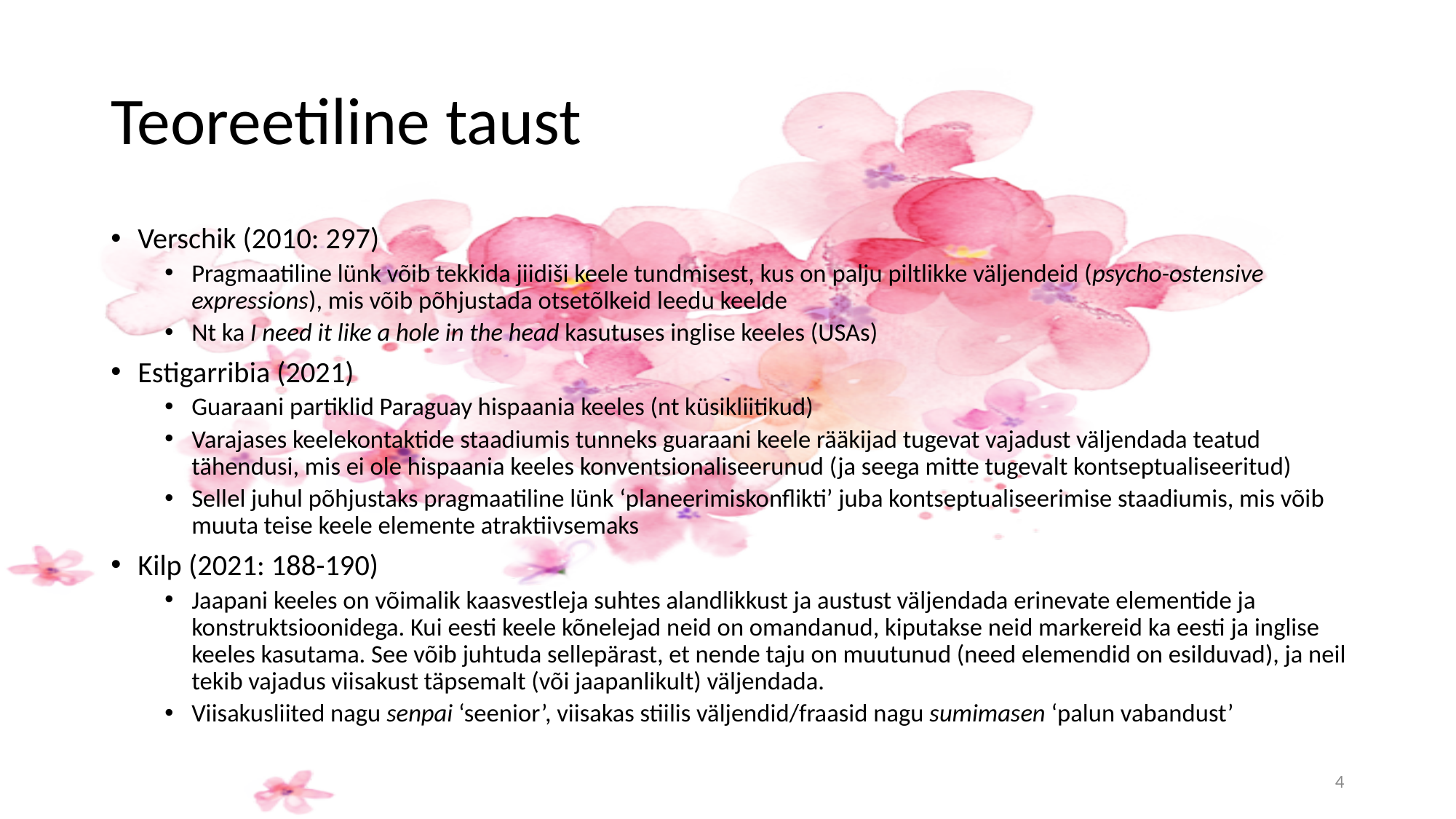

# Teoreetiline taust
Verschik (2010: 297)
Pragmaatiline lünk võib tekkida jiidiši keele tundmisest, kus on palju piltlikke väljendeid (psycho-ostensive expressions), mis võib põhjustada otsetõlkeid leedu keelde
Nt ka I need it like a hole in the head kasutuses inglise keeles (USAs)
Estigarribia (2021)
Guaraani partiklid Paraguay hispaania keeles (nt küsikliitikud)
Varajases keelekontaktide staadiumis tunneks guaraani keele rääkijad tugevat vajadust väljendada teatud tähendusi, mis ei ole hispaania keeles konventsionaliseerunud (ja seega mitte tugevalt kontseptualiseeritud)
Sellel juhul põhjustaks pragmaatiline lünk ‘planeerimiskonflikti’ juba kontseptualiseerimise staadiumis, mis võib muuta teise keele elemente atraktiivsemaks
Kilp (2021: 188-190)
Jaapani keeles on võimalik kaasvestleja suhtes alandlikkust ja austust väljendada erinevate elementide ja konstruktsioonidega. Kui eesti keele kõnelejad neid on omandanud, kiputakse neid markereid ka eesti ja inglise keeles kasutama. See võib juhtuda sellepärast, et nende taju on muutunud (need elemendid on esilduvad), ja neil tekib vajadus viisakust täpsemalt (või jaapanlikult) väljendada.
Viisakusliited nagu senpai ‘seenior’, viisakas stiilis väljendid/fraasid nagu sumimasen ‘palun vabandust’
4